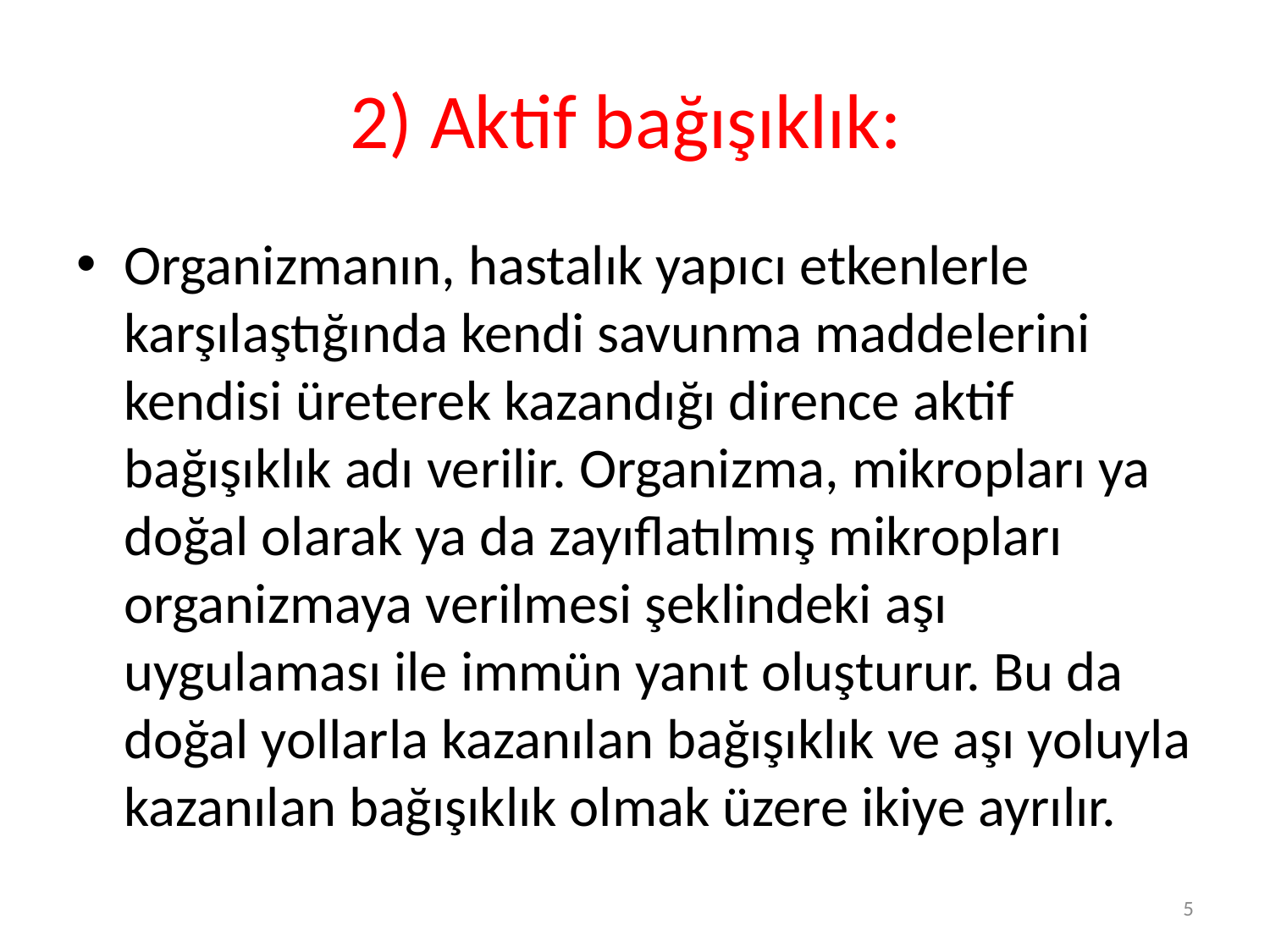

# 2) Aktif bağışıklık:
Organizmanın, hastalık yapıcı etkenlerle karşılaştığında kendi savunma maddelerini kendisi üreterek kazandığı dirence aktif bağışıklık adı verilir. Organizma, mikropları ya doğal olarak ya da zayıflatılmış mikropları organizmaya verilmesi şeklindeki aşı uygulaması ile immün yanıt oluşturur. Bu da doğal yollarla kazanılan bağışıklık ve aşı yoluyla kazanılan bağışıklık olmak üzere ikiye ayrılır.
5